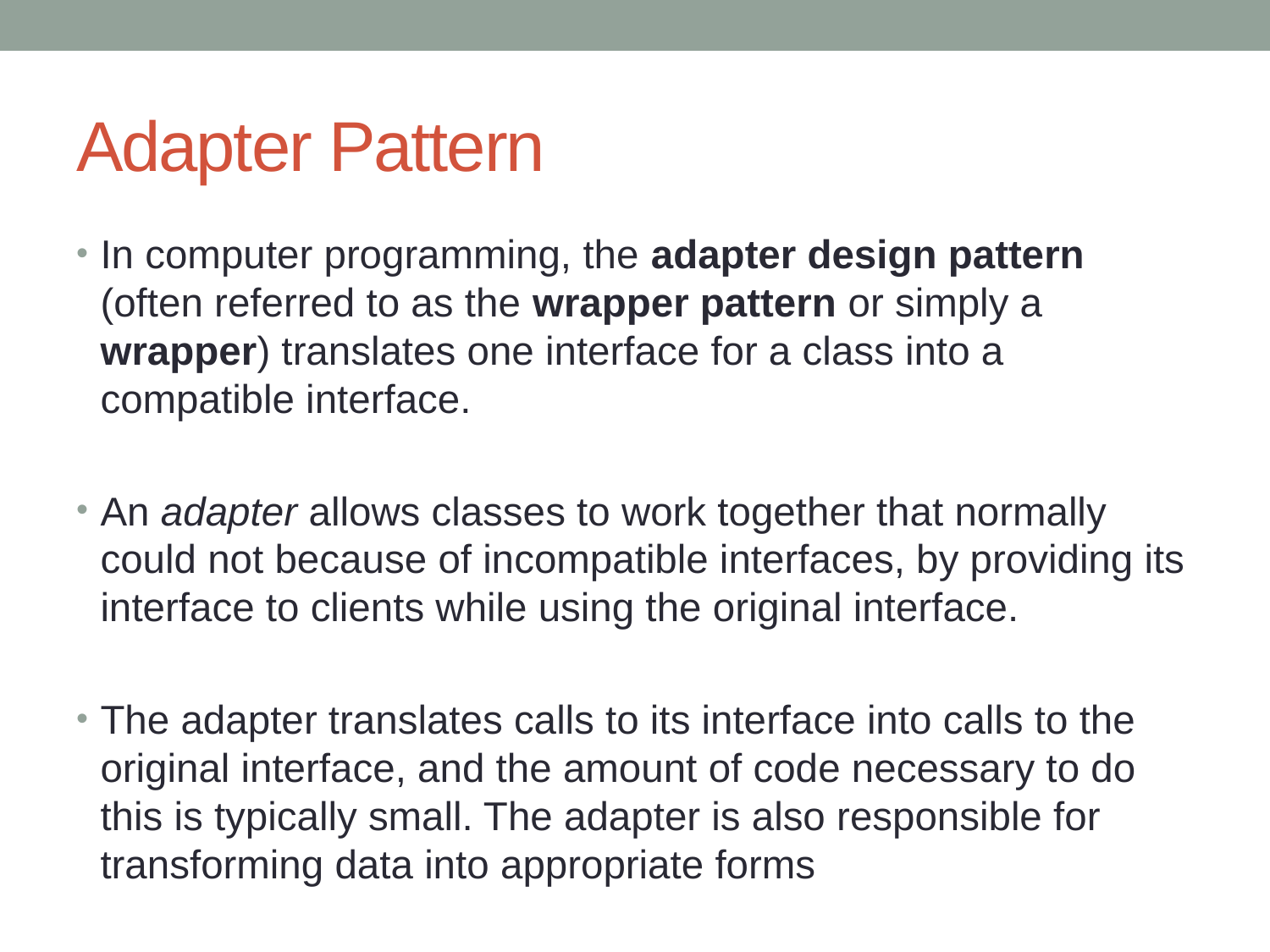

# Adapter Pattern
In computer programming, the adapter design pattern (often referred to as the wrapper pattern or simply a wrapper) translates one interface for a class into a compatible interface.

An adapter allows classes to work together that normally could not because of incompatible interfaces, by providing its interface to clients while using the original interface.

The adapter translates calls to its interface into calls to the original interface, and the amount of code necessary to do this is typically small. The adapter is also responsible for transforming data into appropriate forms